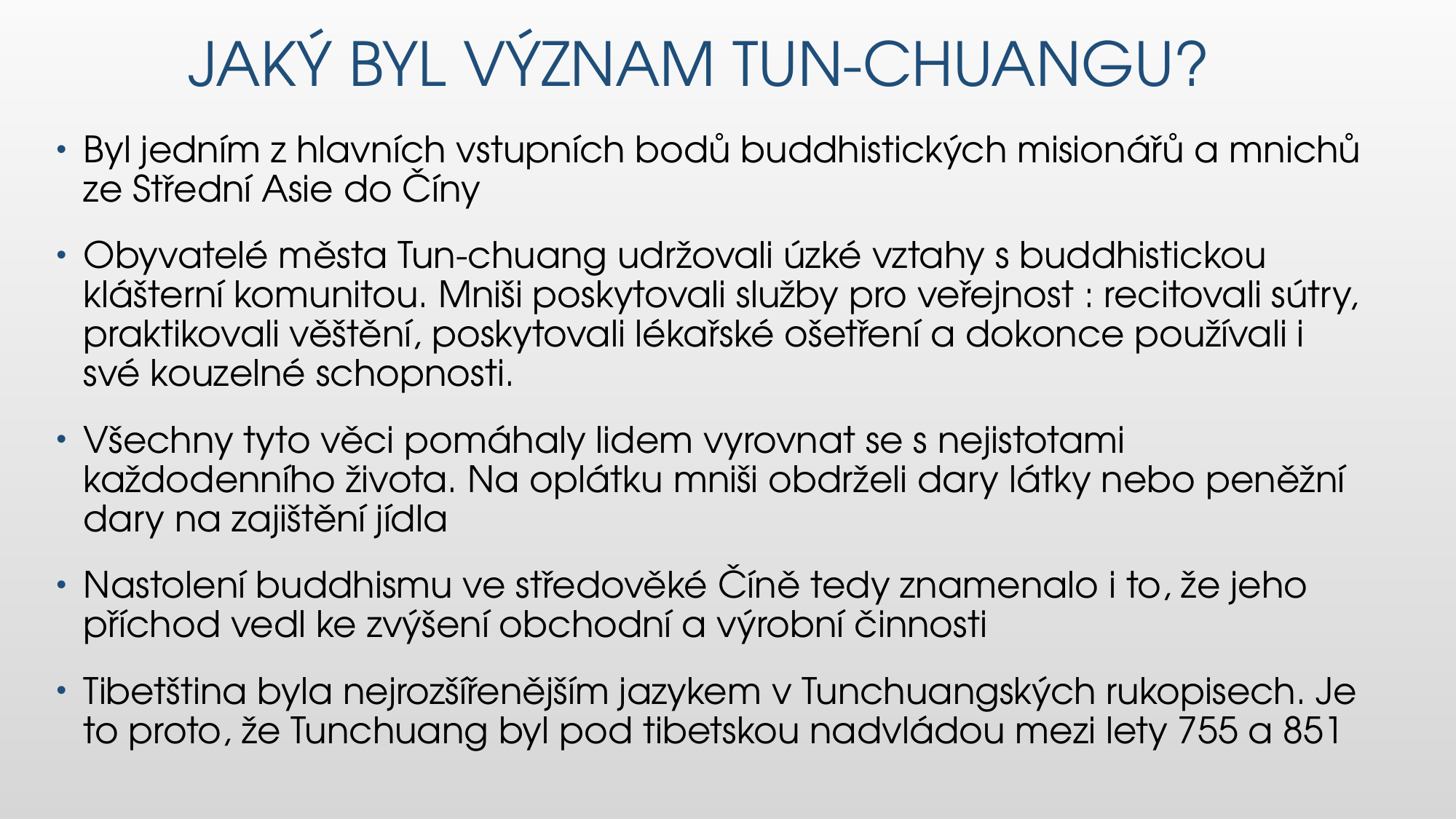

# Jaký byl význam Tun-chuangu?
Byl jedním z hlavních vstupních bodů buddhistických misionářů a mnichů ze Střední Asie do Číny
Obyvatelé města Tun-chuang udržovali úzké vztahy s buddhistickou klášterní komunitou. Mniši poskytovali služby pro veřejnost : recitovali sútry, praktikovali věštění, poskytovali lékařské ošetření a dokonce používali i své kouzelné schopnosti.
Všechny tyto věci pomáhaly lidem vyrovnat se s nejistotami každodenního života. Na oplátku mniši obdrželi dary látky nebo peněžní dary na zajištění jídla
Nastolení buddhismu ve středověké Číně tedy znamenalo i to, že jeho příchod vedl ke zvýšení obchodní a výrobní činnosti
Tibetština byla nejrozšířenějším jazykem v Tunchuangských rukopisech. Je to proto, že Tunchuang byl pod tibetskou nadvládou mezi lety 755 a 851